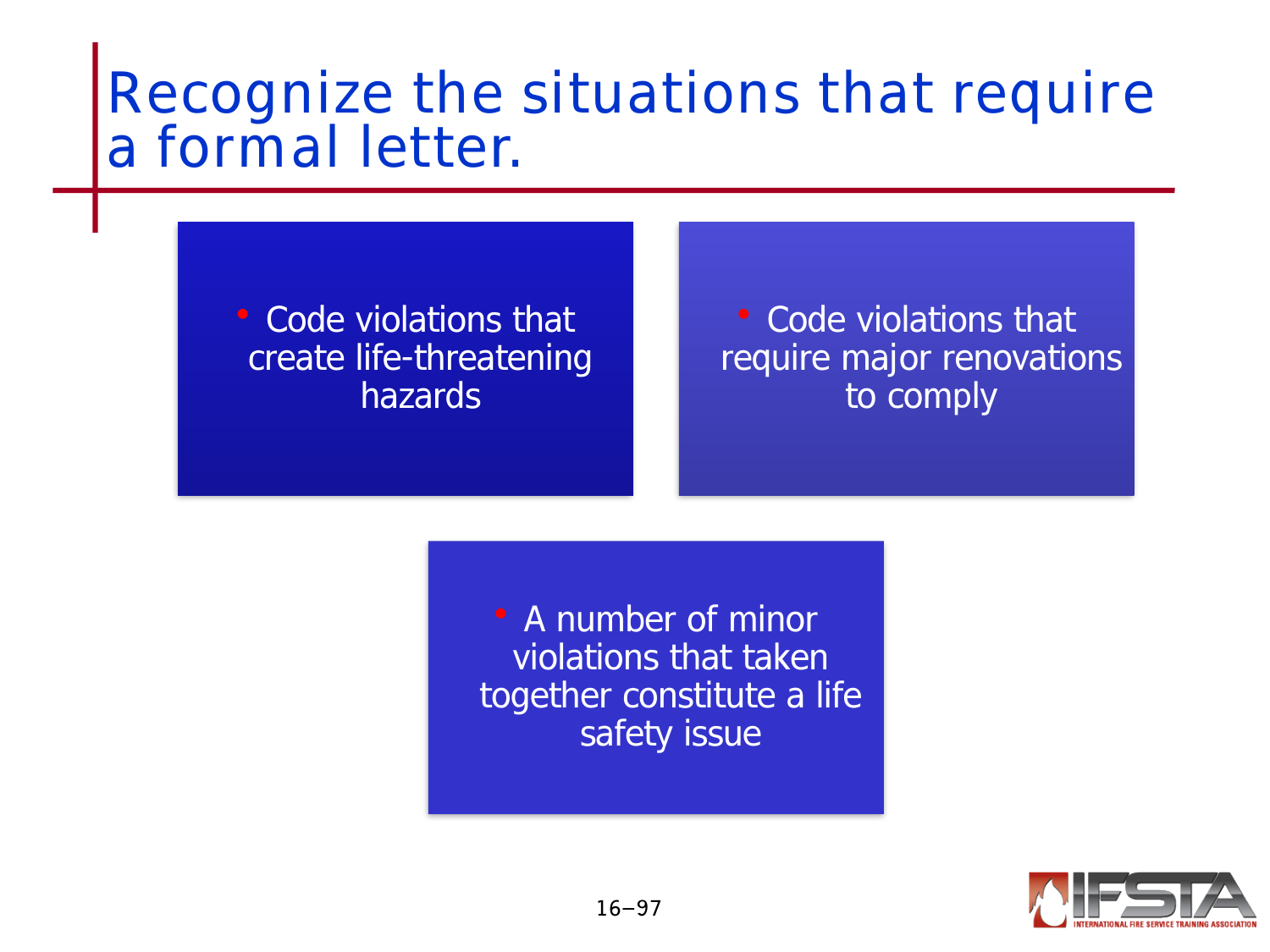

# Recognize the situations that require a formal letter.
Code violations that create life-threatening hazards
Code violations that require major renovations to comply
A number of minor violations that taken together constitute a life safety issue
16–97